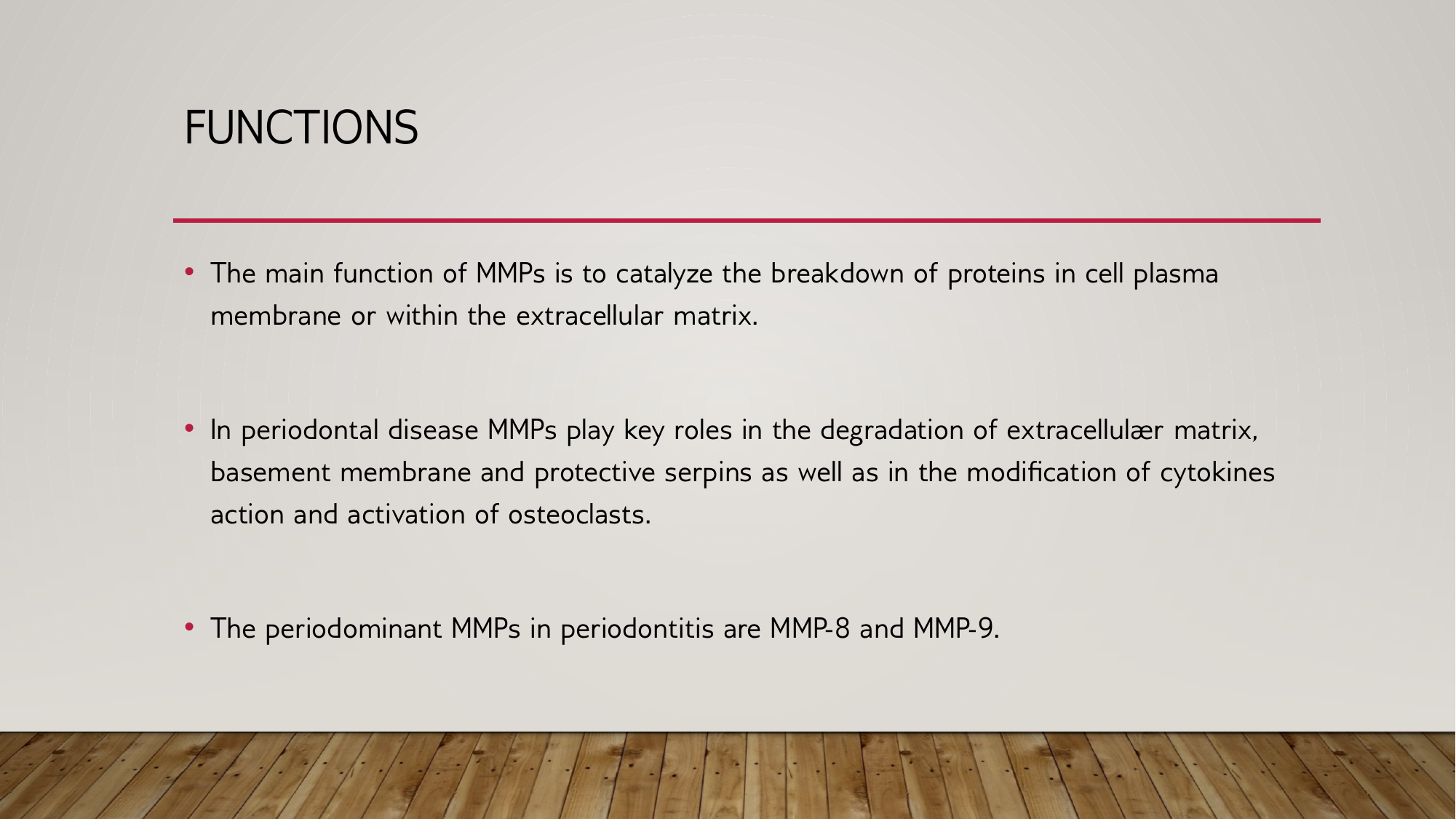

# functions
The main function of MMPs is to catalyze the breakdown of proteins in cell plasma membrane or within the extracellular matrix.

In periodontal disease MMPs play key roles in the degradation of extracellulaer matrix, basement membrane and protective serpins as well as in the modification of cytokines action and activation of osteoclasts.

The periodominant MMPs in periodontitis are MMP-8 and MMP-9.